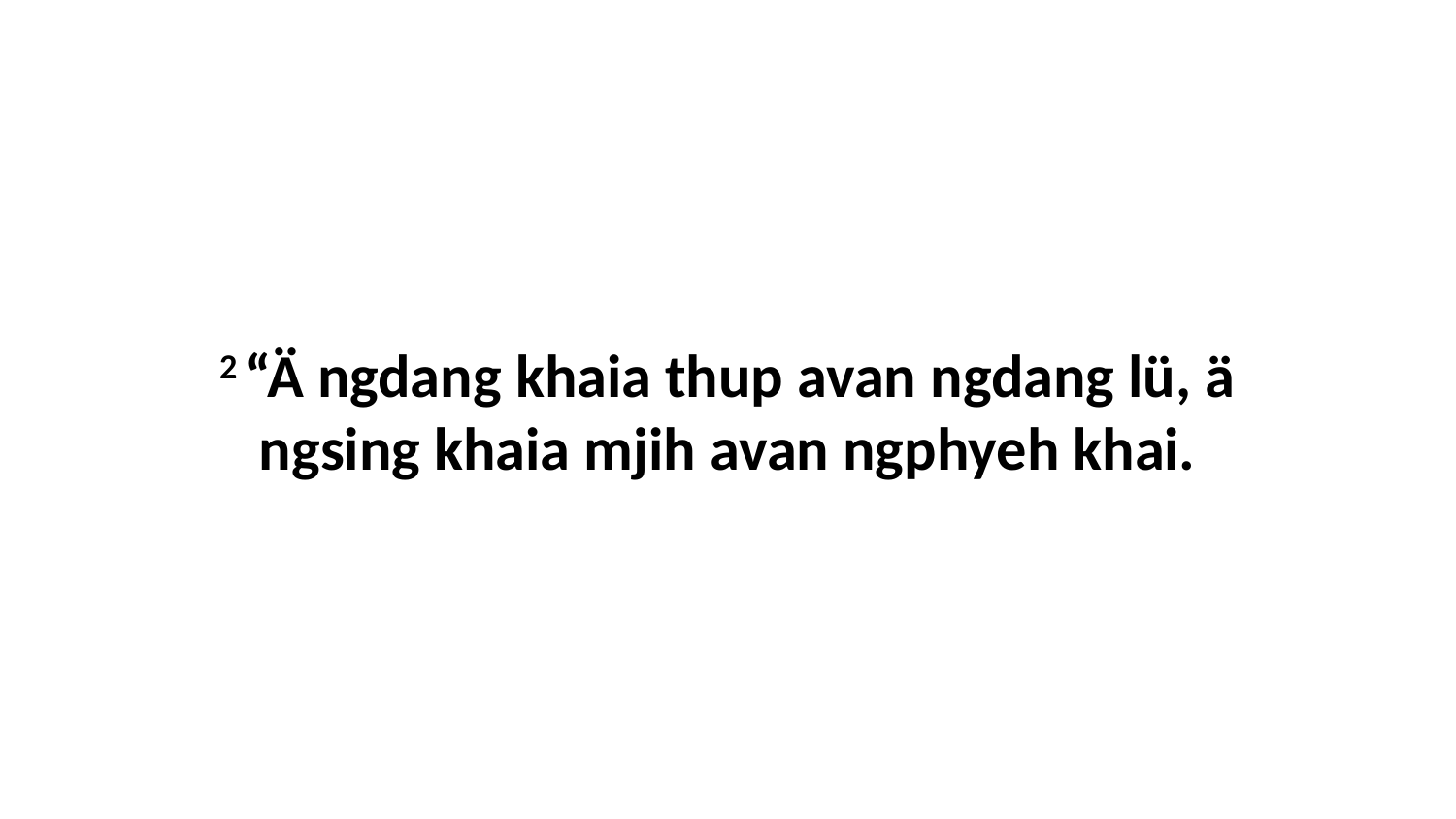

2 “Ä ngdang khaia thup avan ngdang lü, ä ngsing khaia mjih avan ngphyeh khai.